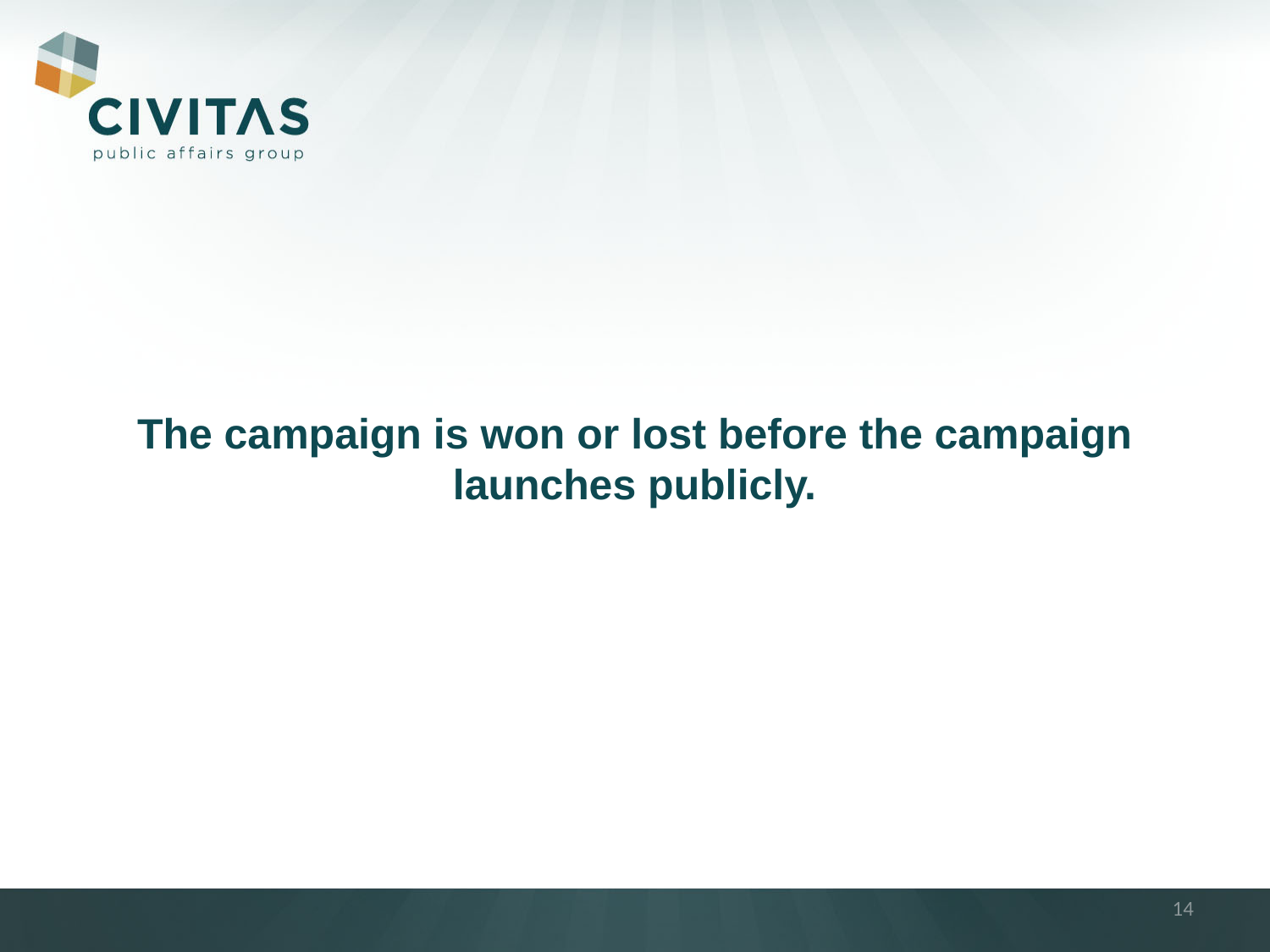

#

The campaign is won or lost before the campaign launches publicly.

14